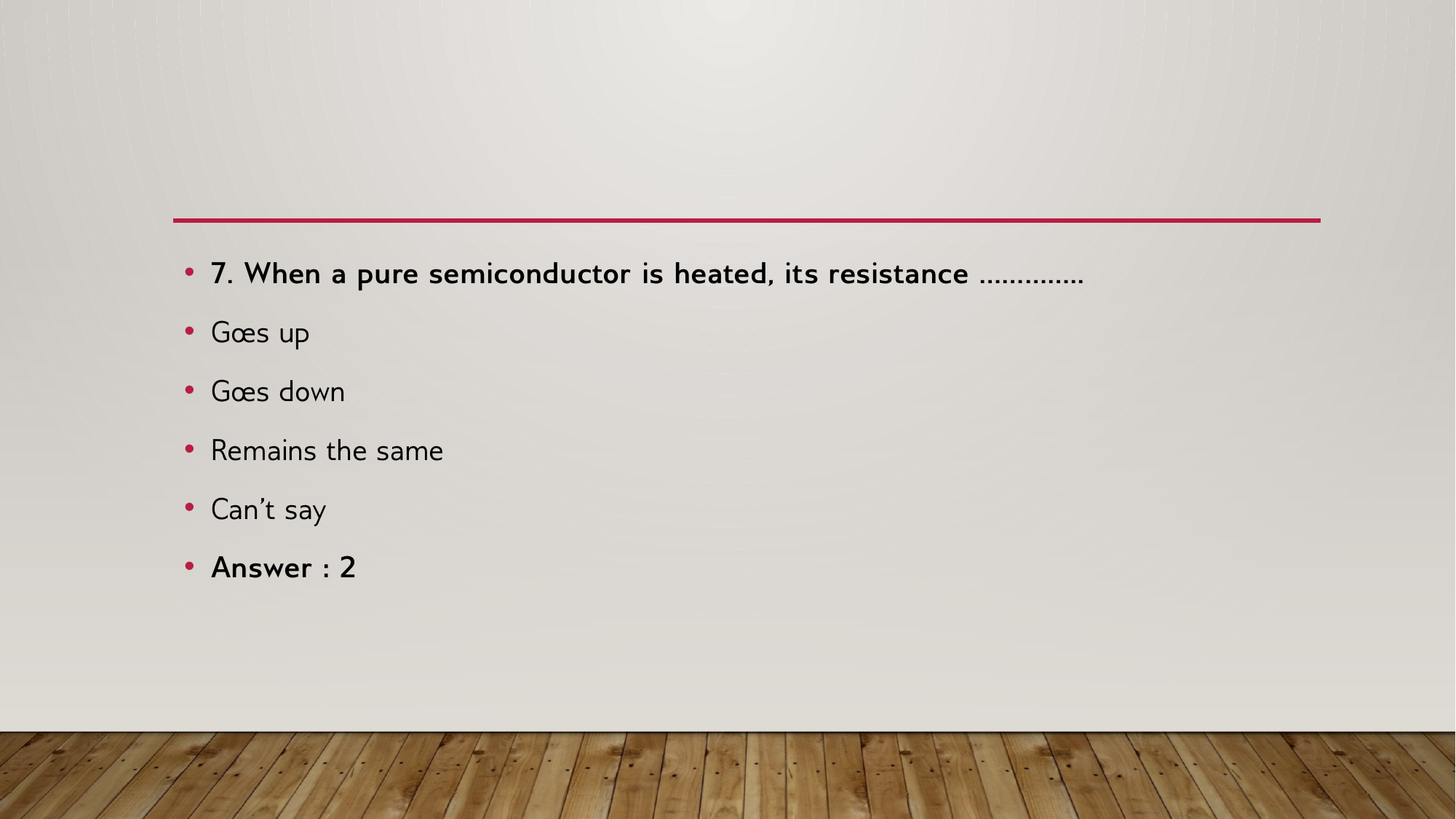

7. When a pure semiconductor is heated, its resistance …………..
Goes up
Goes down
Remains the same
Can’t say
Answer : 2